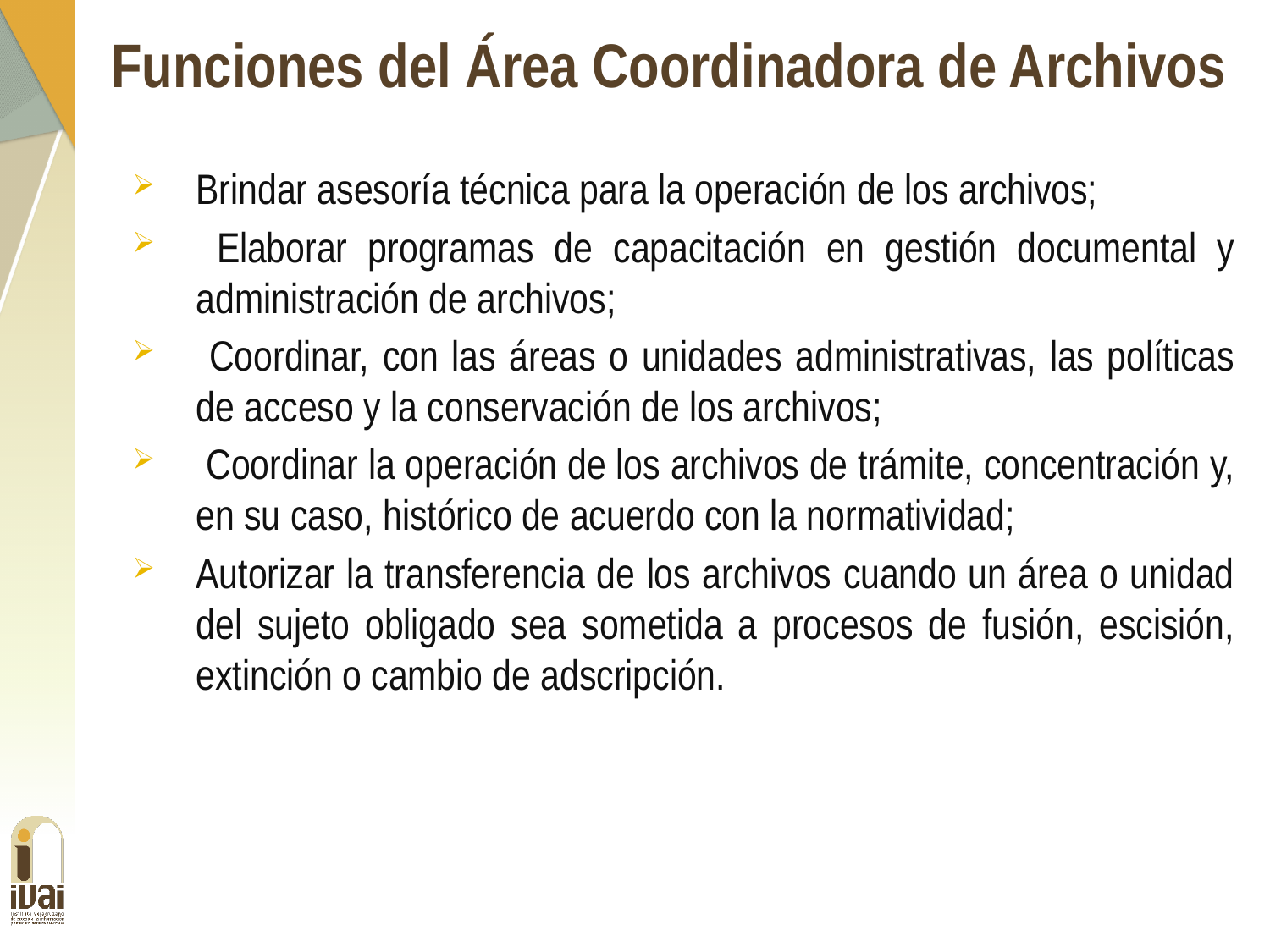

Funciones del Área Coordinadora de Archivos

Brindar asesoría técnica para la operación de los archivos;
 Elaborar programas de capacitación en gestión documental y administración de archivos;
 Coordinar, con las áreas o unidades administrativas, las políticas de acceso y la conservación de los archivos;
 Coordinar la operación de los archivos de trámite, concentración y, en su caso, histórico de acuerdo con la normatividad;
Autorizar la transferencia de los archivos cuando un área o unidad del sujeto obligado sea sometida a procesos de fusión, escisión, extinción o cambio de adscripción.